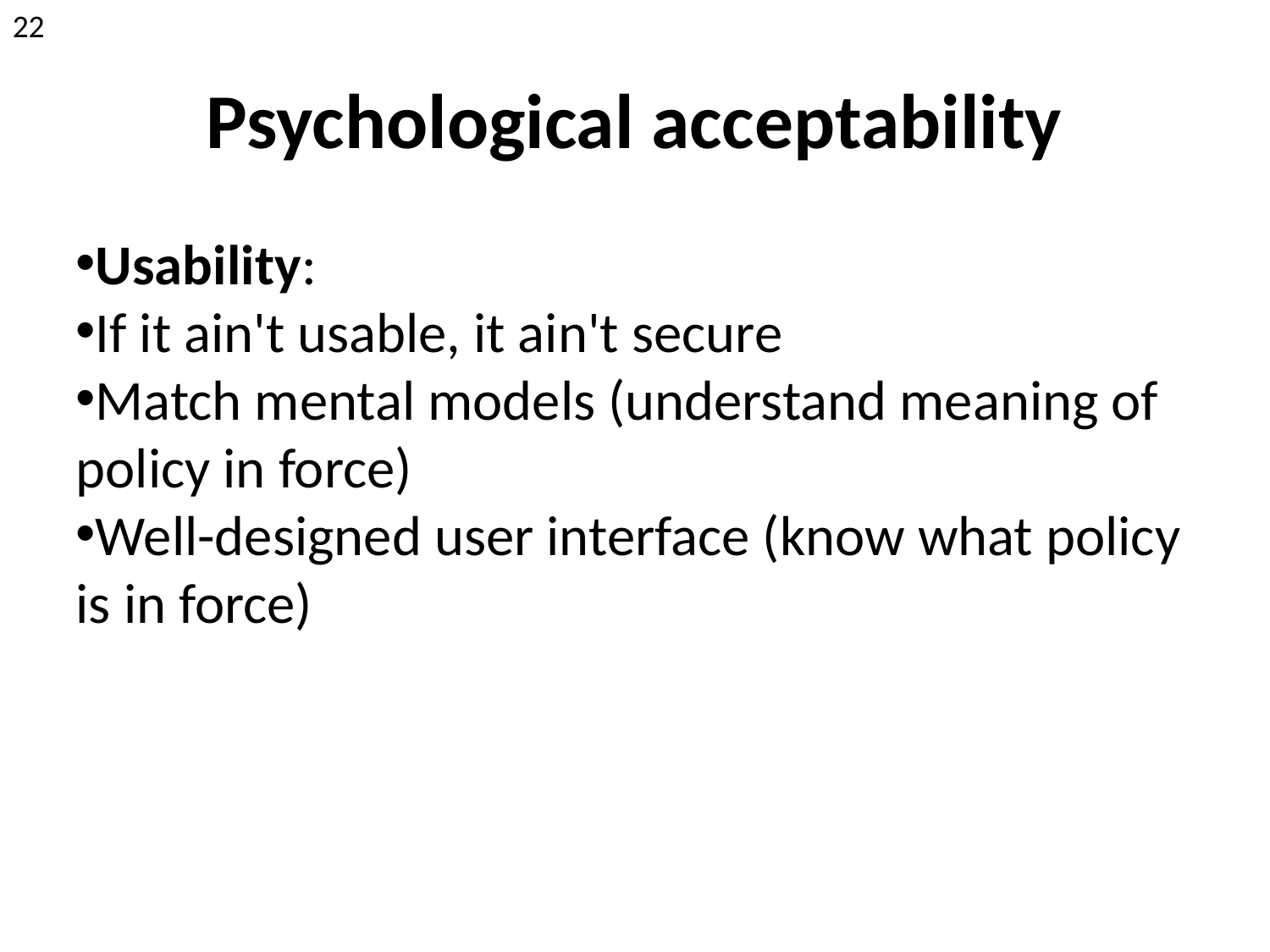

22
Psychological acceptability
Usability:
If it ain't usable, it ain't secure
Match mental models (understand meaning of policy in force)
Well-designed user interface (know what policy is in force)